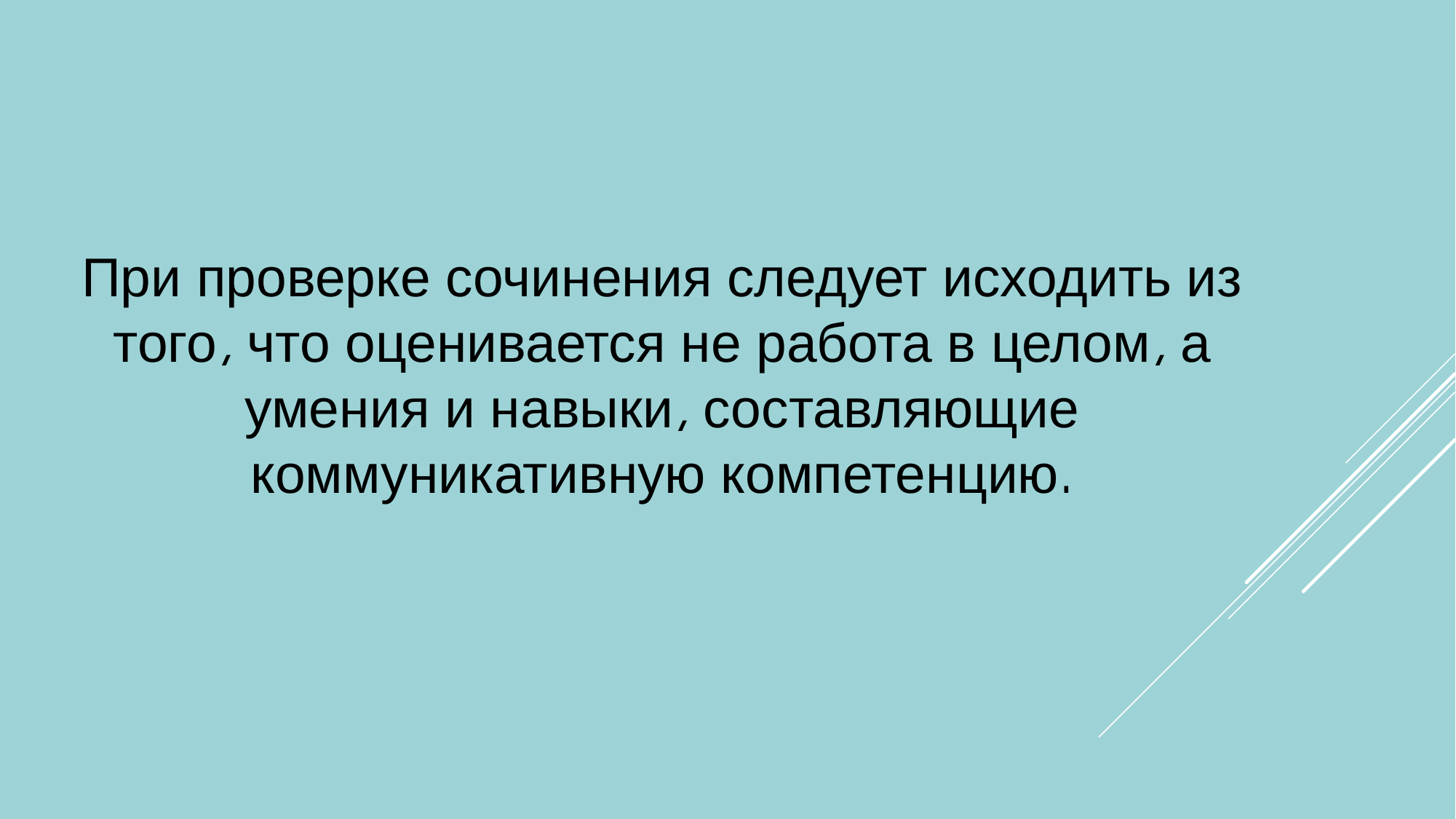

При проверке сочинения следует исходить из того, что оценивается не работа в целом, а умения и навыки, составляющие коммуникативную компетенцию.